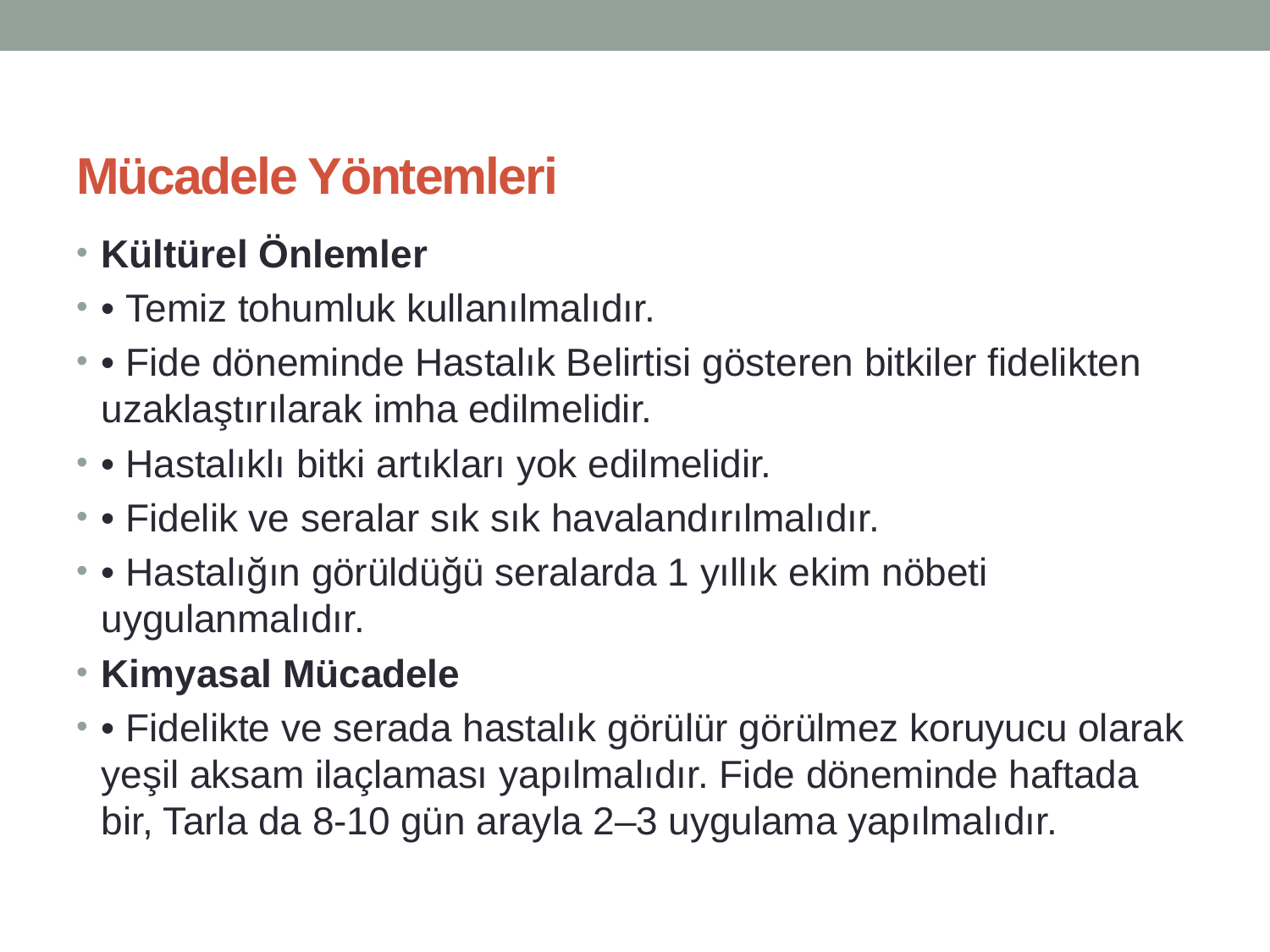

# Mücadele Yöntemleri
Kültürel Önlemler
• Temiz tohumluk kullanılmalıdır.
• Fide döneminde Hastalık Belirtisi gösteren bitkiler fidelikten uzaklaştırılarak imha edilmelidir.
• Hastalıklı bitki artıkları yok edilmelidir.
• Fidelik ve seralar sık sık havalandırılmalıdır.
• Hastalığın görüldüğü seralarda 1 yıllık ekim nöbeti uygulanmalıdır.
Kimyasal Mücadele
• Fidelikte ve serada hastalık görülür görülmez koruyucu olarak yeşil aksam ilaçlaması yapılmalıdır. Fide döneminde haftada bir, Tarla da 8-10 gün arayla 2–3 uygulama yapılmalıdır.